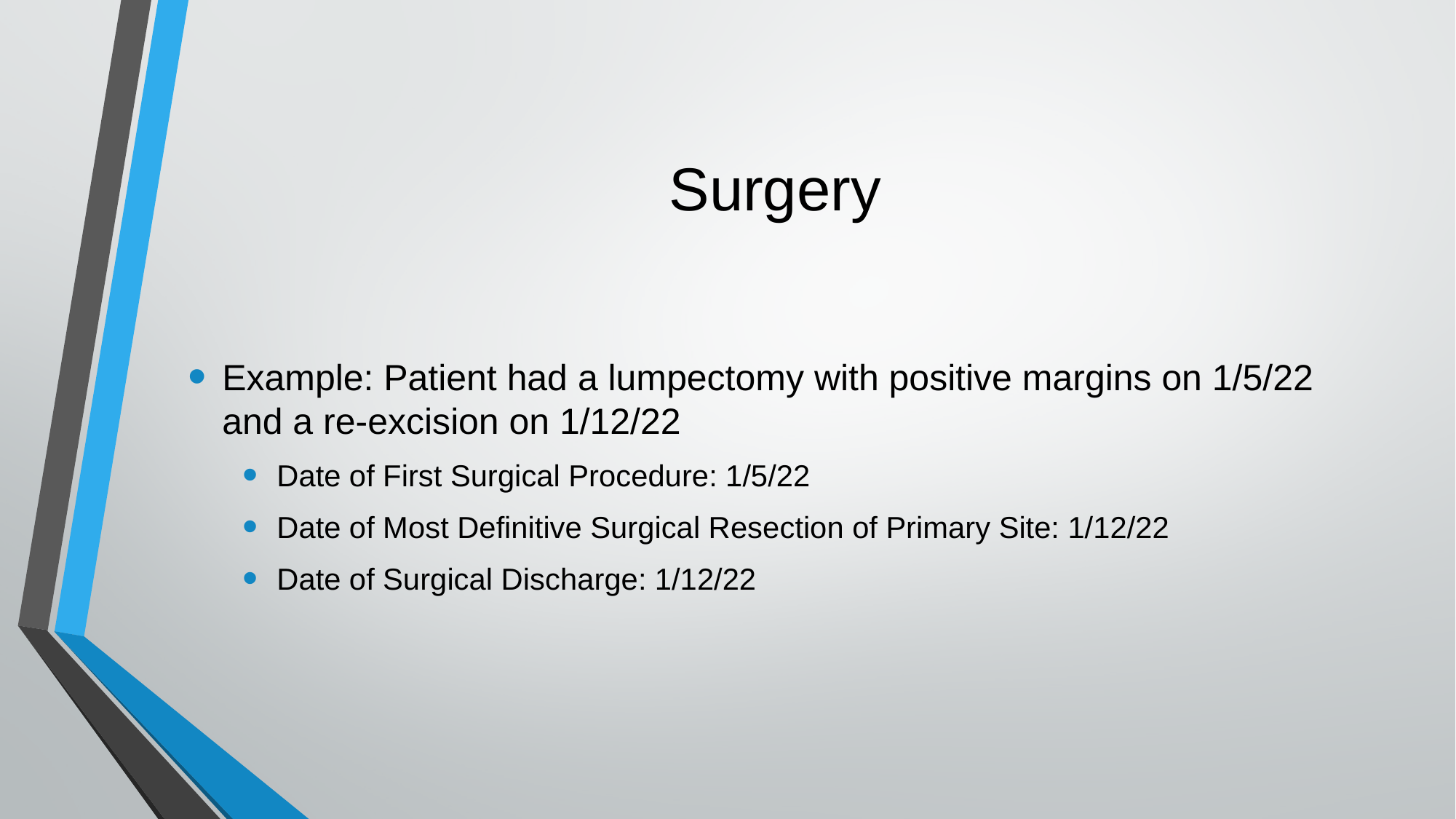

# Surgery
Example: Patient had a lumpectomy with positive margins on 1/5/22 and a re-excision on 1/12/22
Date of First Surgical Procedure: 1/5/22
Date of Most Definitive Surgical Resection of Primary Site: 1/12/22
Date of Surgical Discharge: 1/12/22